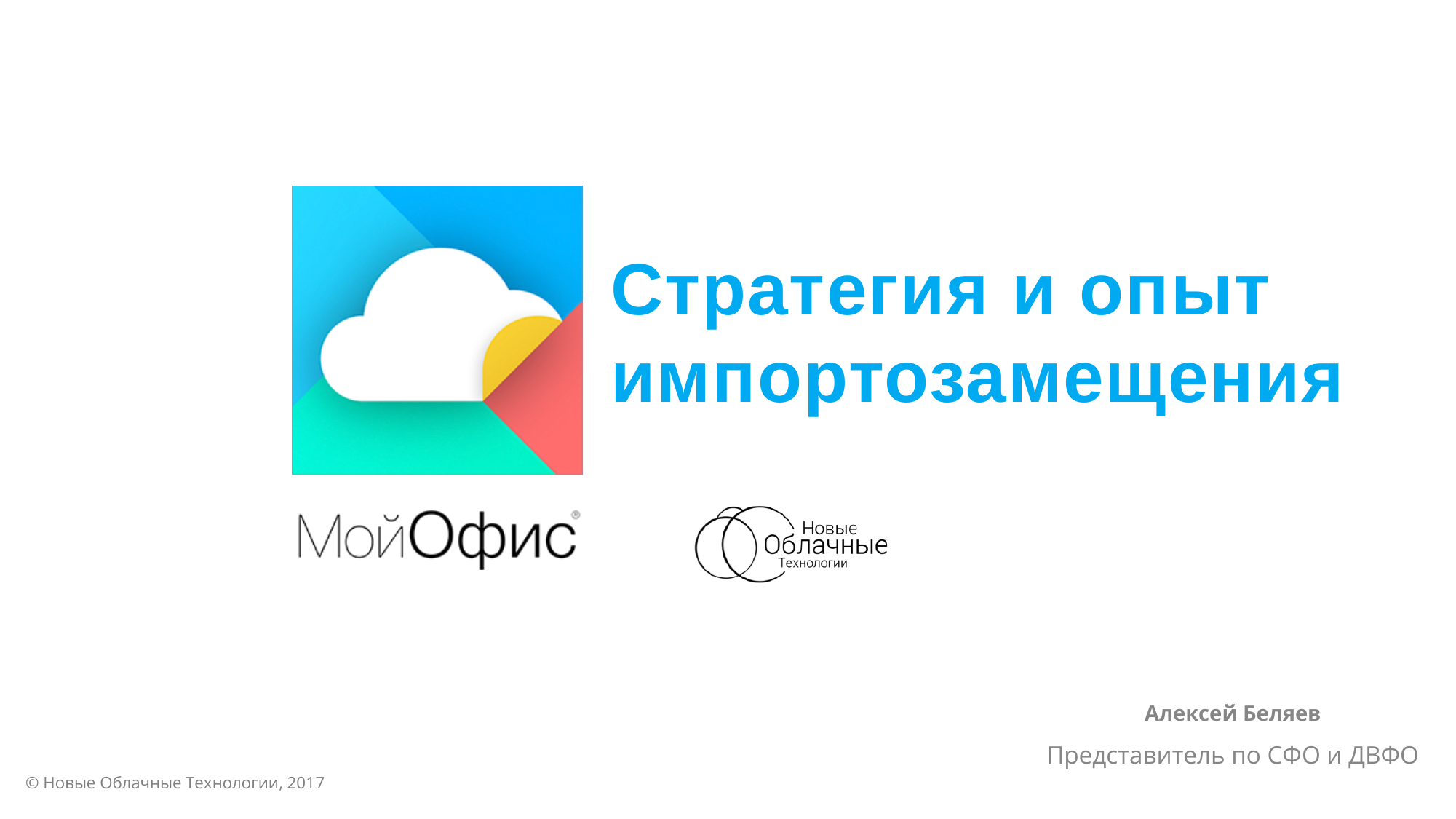

Стратегия и опыт импортозамещения
Алексей Беляев
Представитель по СФО и ДВФО